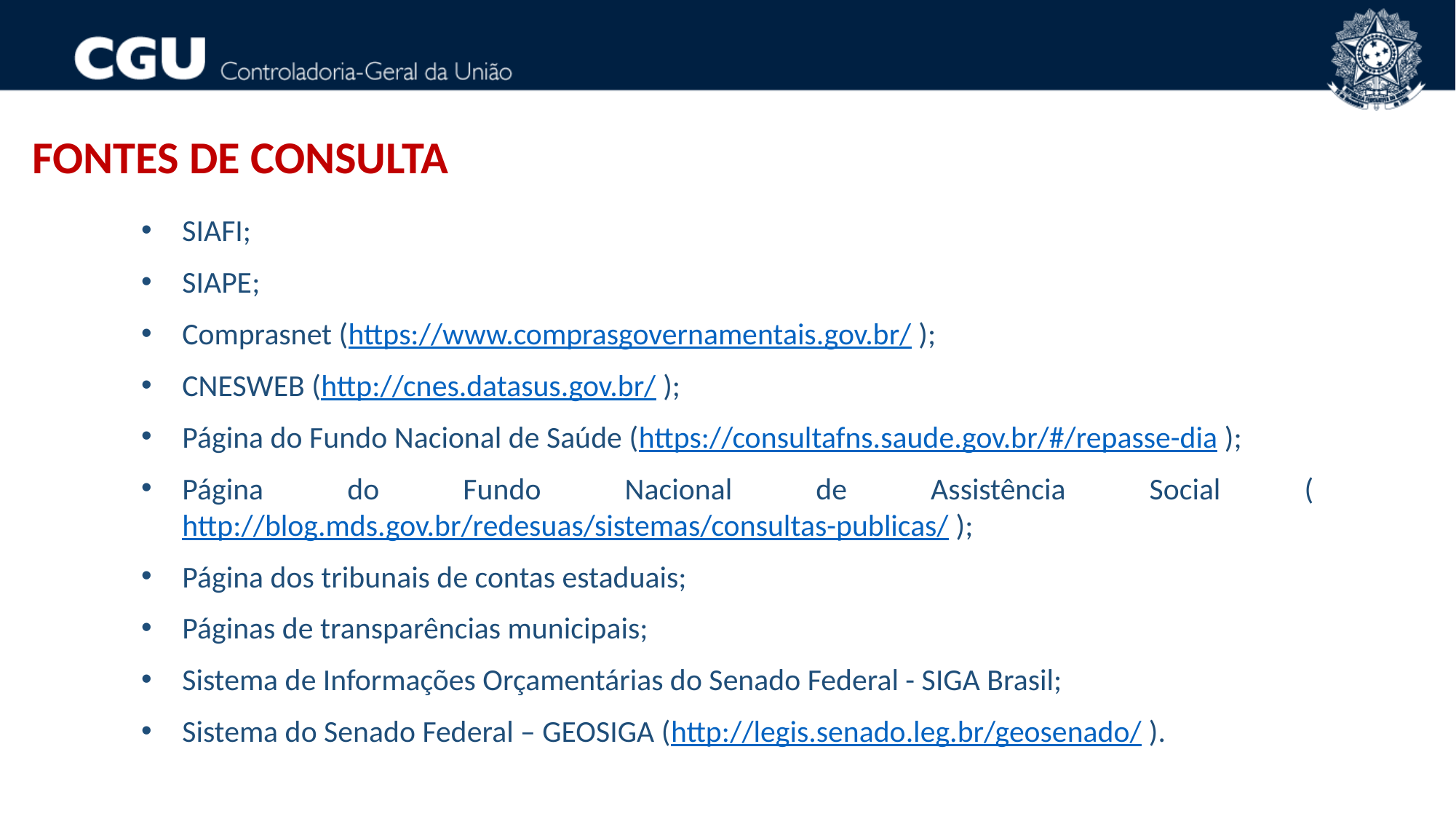

FONTES DE CONSULTA
SIAFI;
SIAPE;
Comprasnet (https://www.comprasgovernamentais.gov.br/ );
CNESWEB (http://cnes.datasus.gov.br/ );
Página do Fundo Nacional de Saúde (https://consultafns.saude.gov.br/#/repasse-dia );
Página do Fundo Nacional de Assistência Social (http://blog.mds.gov.br/redesuas/sistemas/consultas-publicas/ );
Página dos tribunais de contas estaduais;
Páginas de transparências municipais;
Sistema de Informações Orçamentárias do Senado Federal - SIGA Brasil;
Sistema do Senado Federal – GEOSIGA (http://legis.senado.leg.br/geosenado/ ).